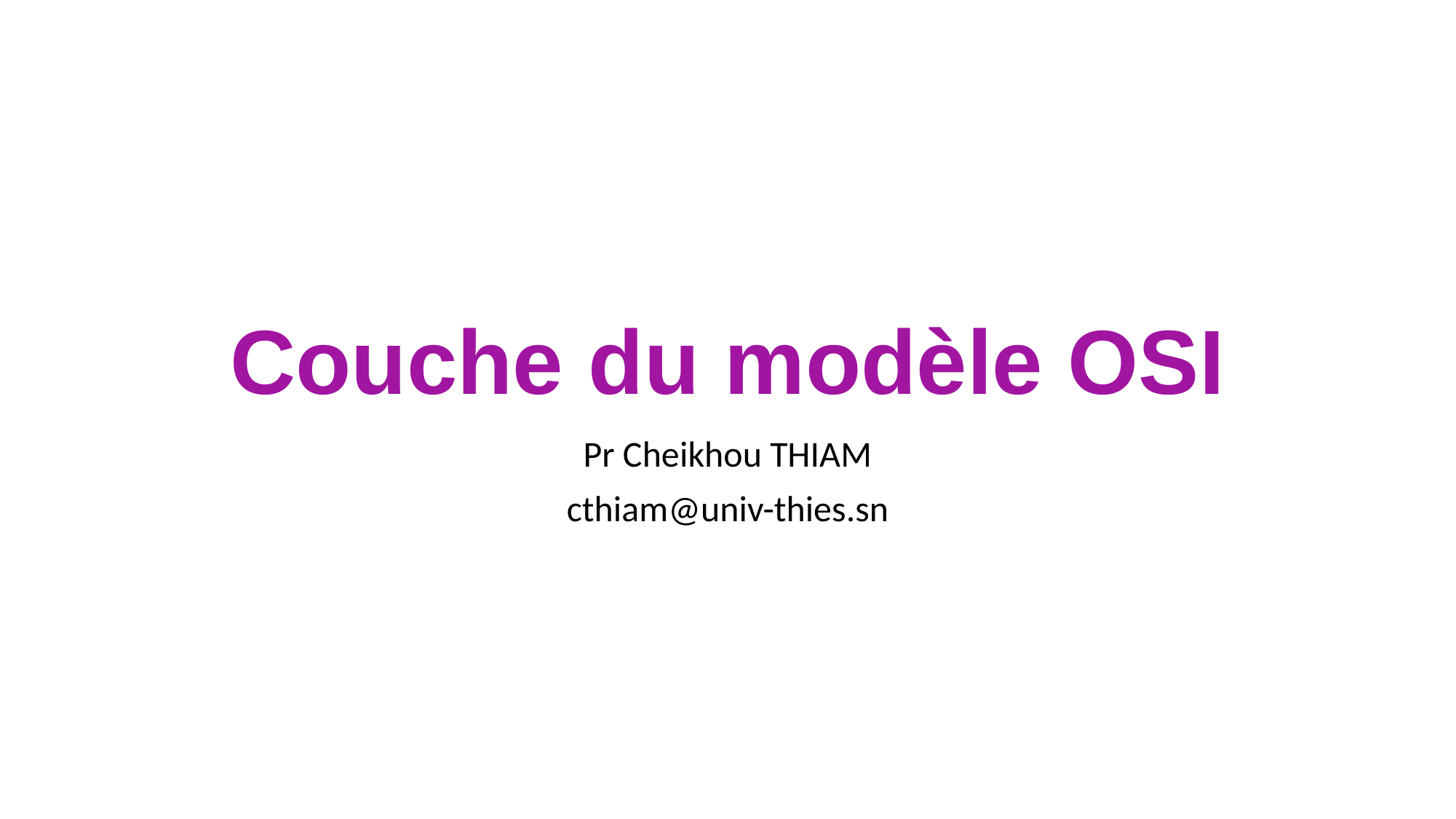

# Couche du modèle OSI
Pr Cheikhou THIAM
cthiam@univ-thies.sn